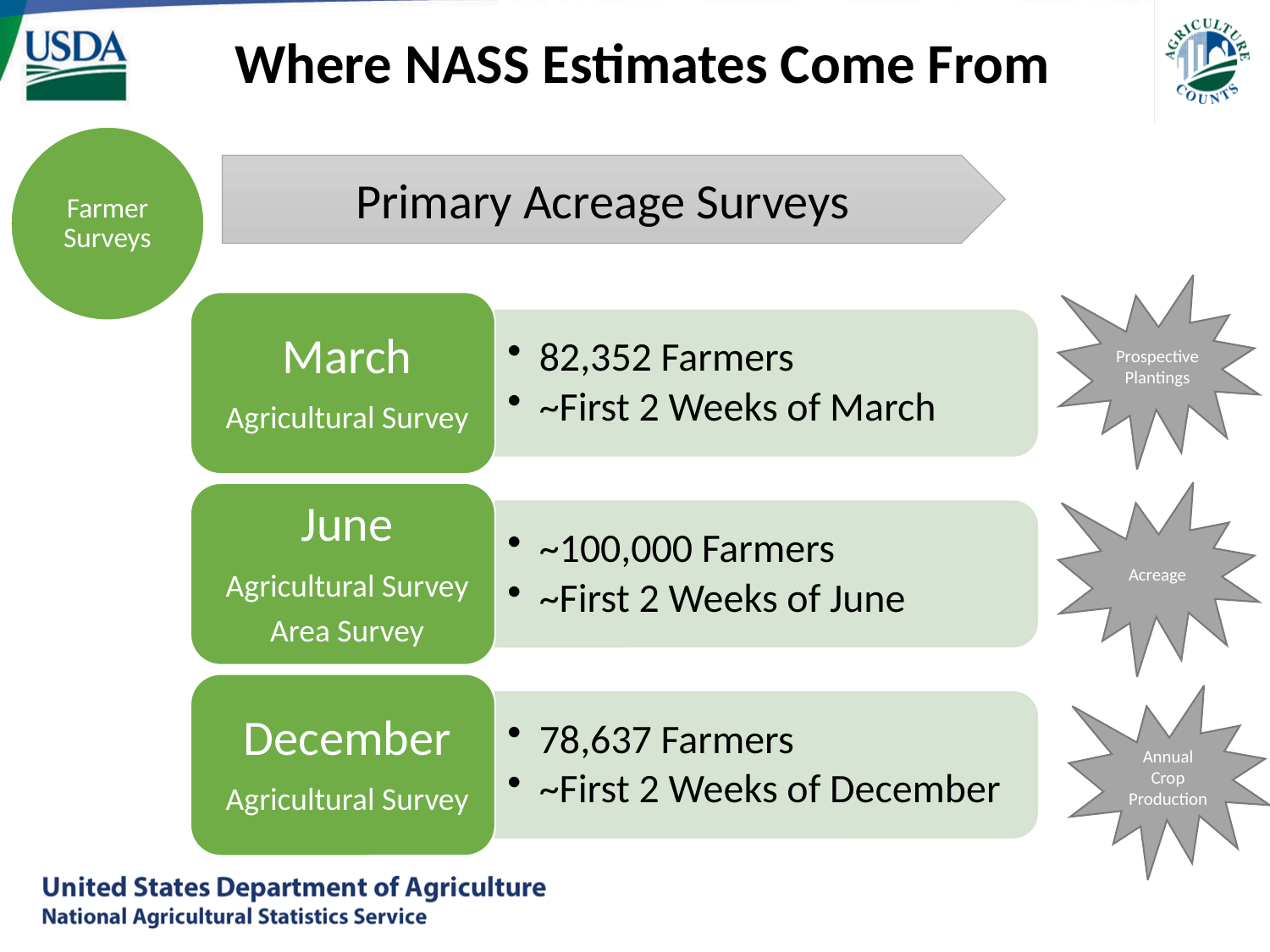

Where NASS Estimates Come From

Farmer Surveys
Primary Acreage Surveys
Prospective Plantings
82,352 Farmers
~First 2 Weeks of March
March
Agricultural Survey
~100,000 Farmers
~First 2 Weeks of June
June
Agricultural Survey
Area Survey
78,637 Farmers
~First 2 Weeks of December
December
Agricultural Survey
Acreage
Annual Crop
Production